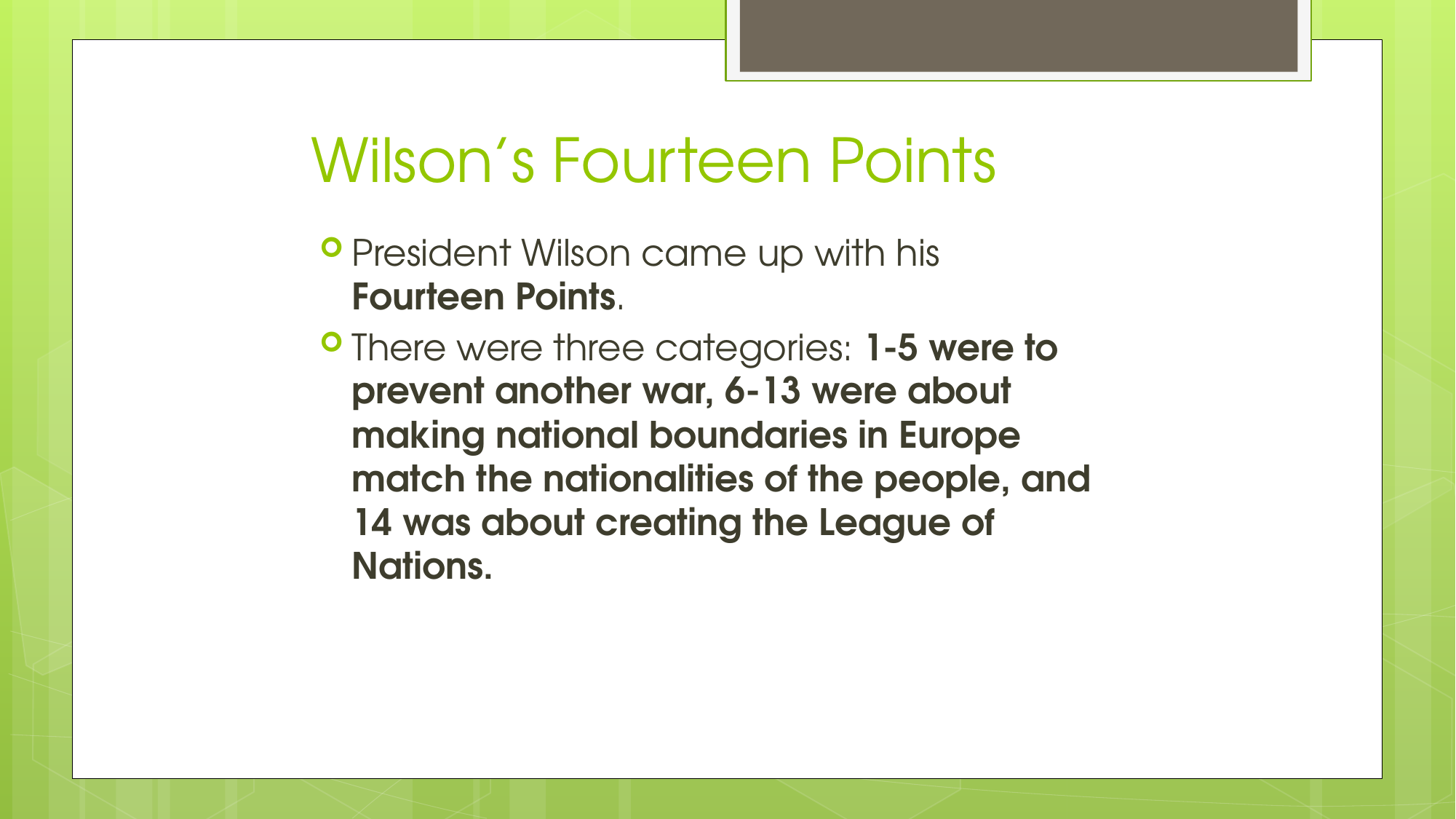

# Wilson’s Fourteen Points

President Wilson came up with his Fourteen Points.
There were three categories: 1-5 were to prevent another war, 6-13 were about making national boundaries in Europe match the nationalities of the people, and 14 was about creating the League of Nations.